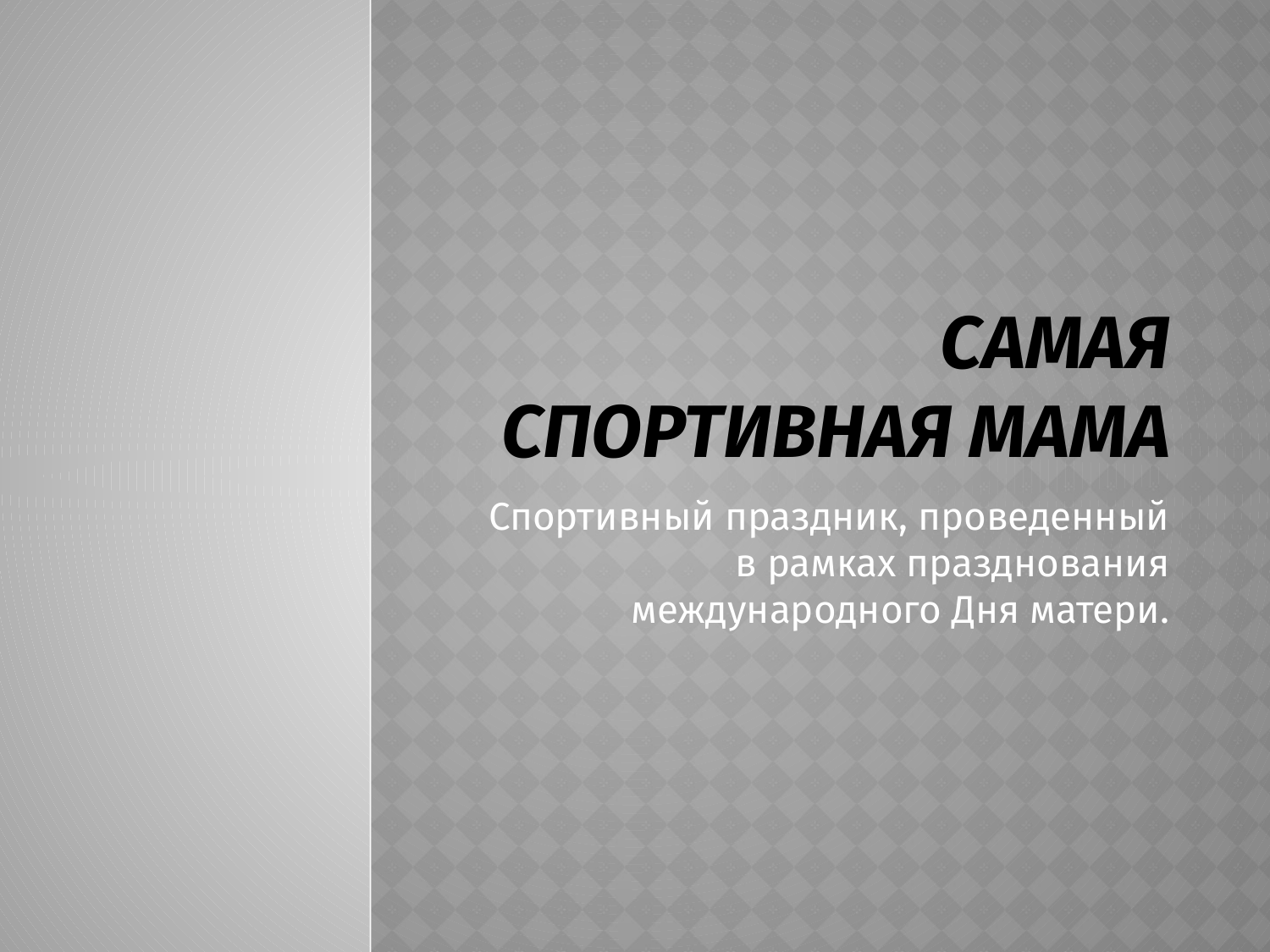

# САМАЯ СПОРТИВНАЯ МАМА
Спортивный праздник, проведенный в рамках празднования международного Дня матери.